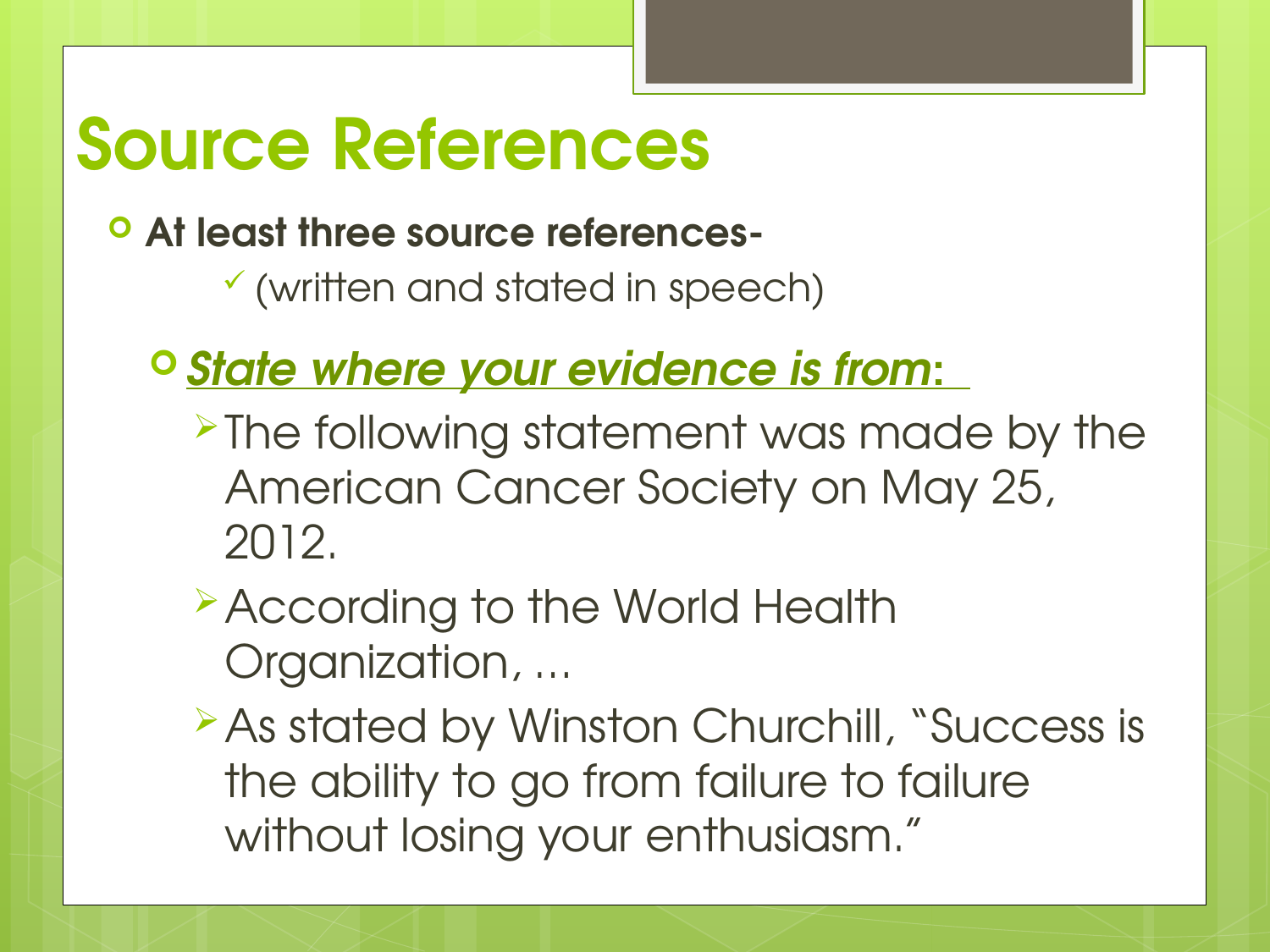

# Source References
At least three source references-
(written and stated in speech)

State where your evidence is from:
The following statement was made by the American Cancer Society on May 25, 2012.
According to the World Health Organization, …
As stated by Winston Churchill, “Success is the ability to go from failure to failure without losing your enthusiasm.”